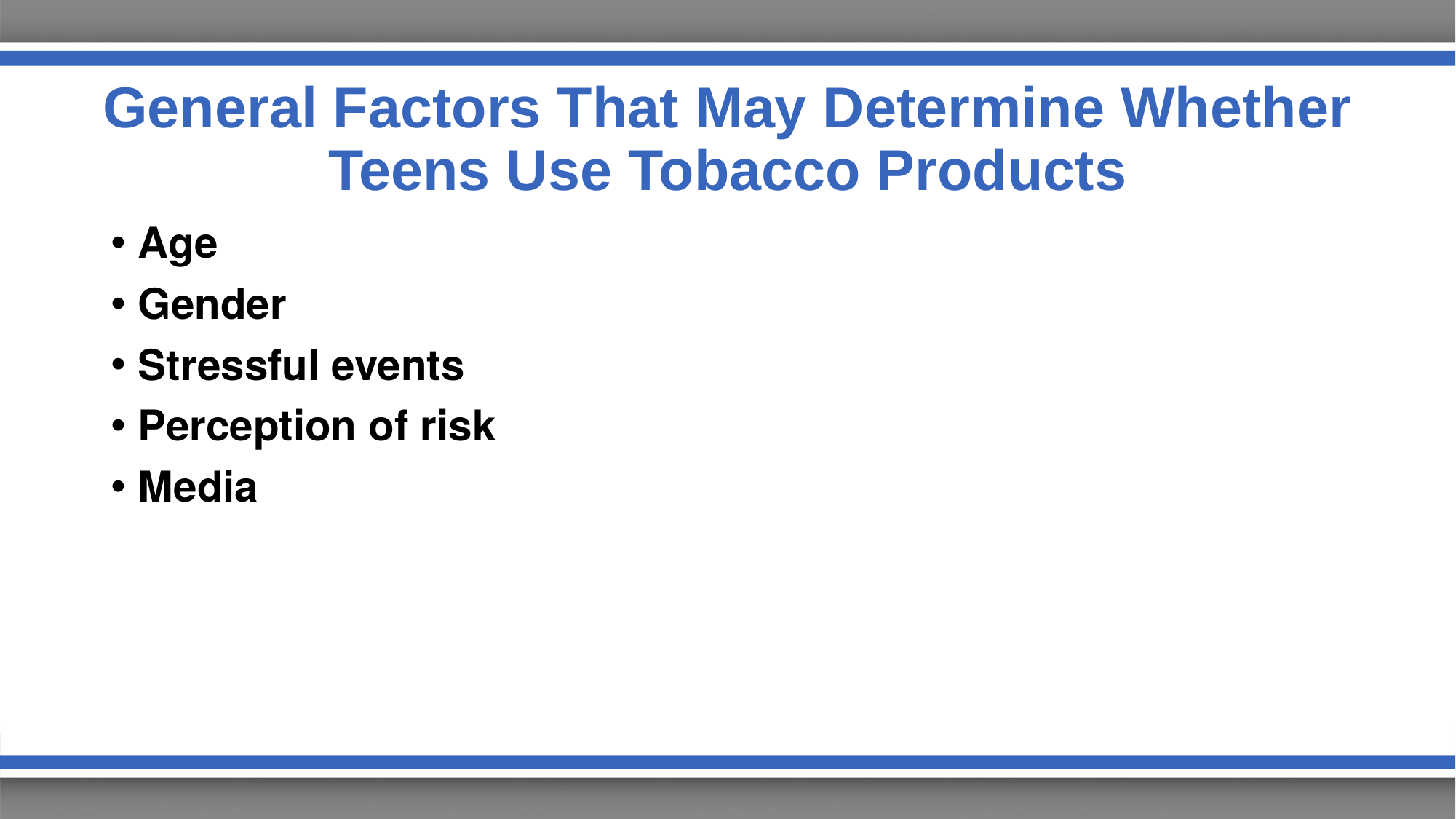

# General Factors That May Determine Whether Teens Use Tobacco Products
Age
Gender
Stressful events
Perception of risk
Media